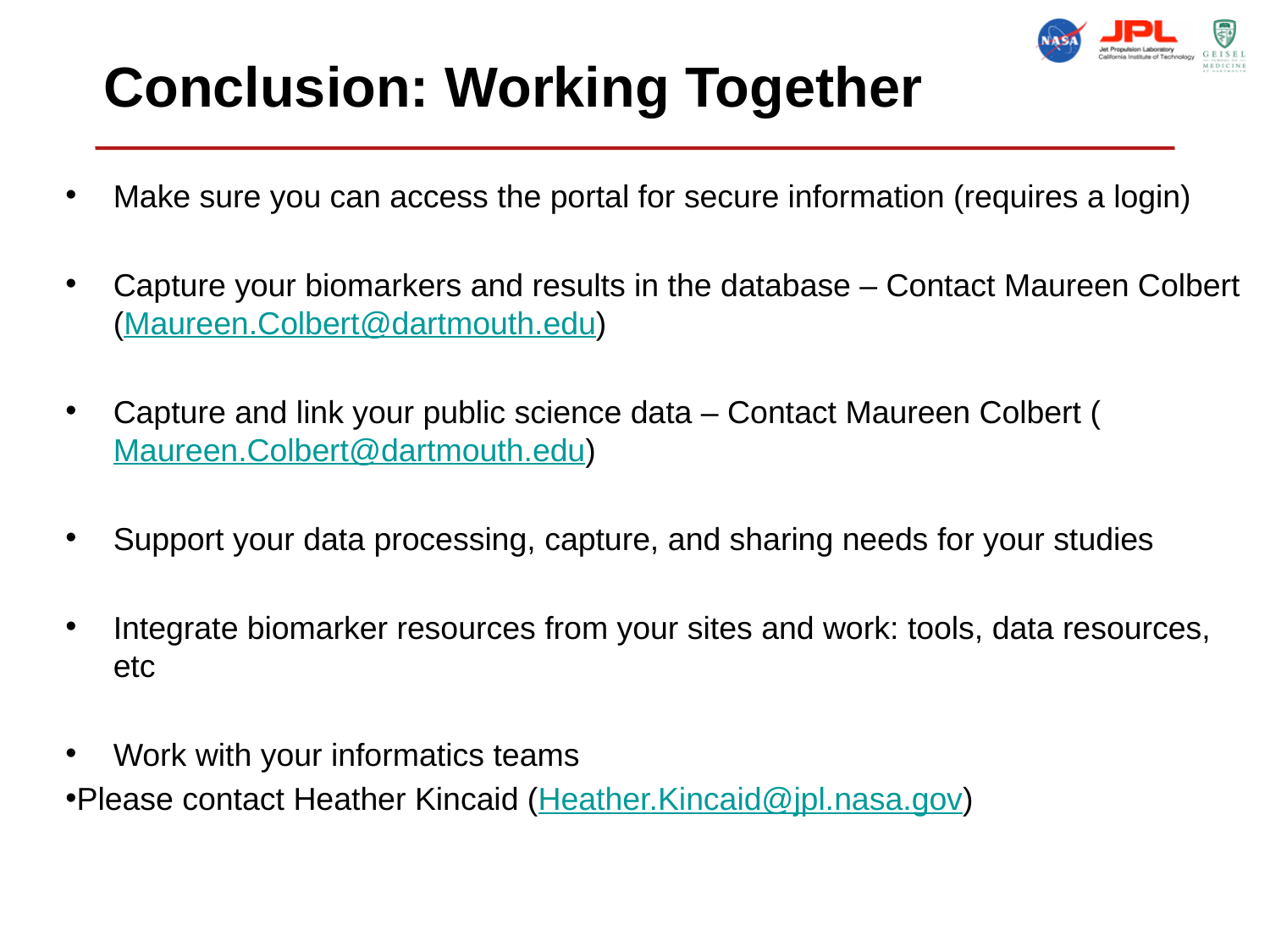

# Conclusion: Working Together
Make sure you can access the portal for secure information (requires a login)

Capture your biomarkers and results in the database – Contact Maureen Colbert (Maureen.Colbert@dartmouth.edu)

Capture and link your public science data – Contact Maureen Colbert (Maureen.Colbert@dartmouth.edu)

Support your data processing, capture, and sharing needs for your studies

Integrate biomarker resources from your sites and work: tools, data resources, etc

Work with your informatics teams
Please contact Heather Kincaid (Heather.Kincaid@jpl.nasa.gov)